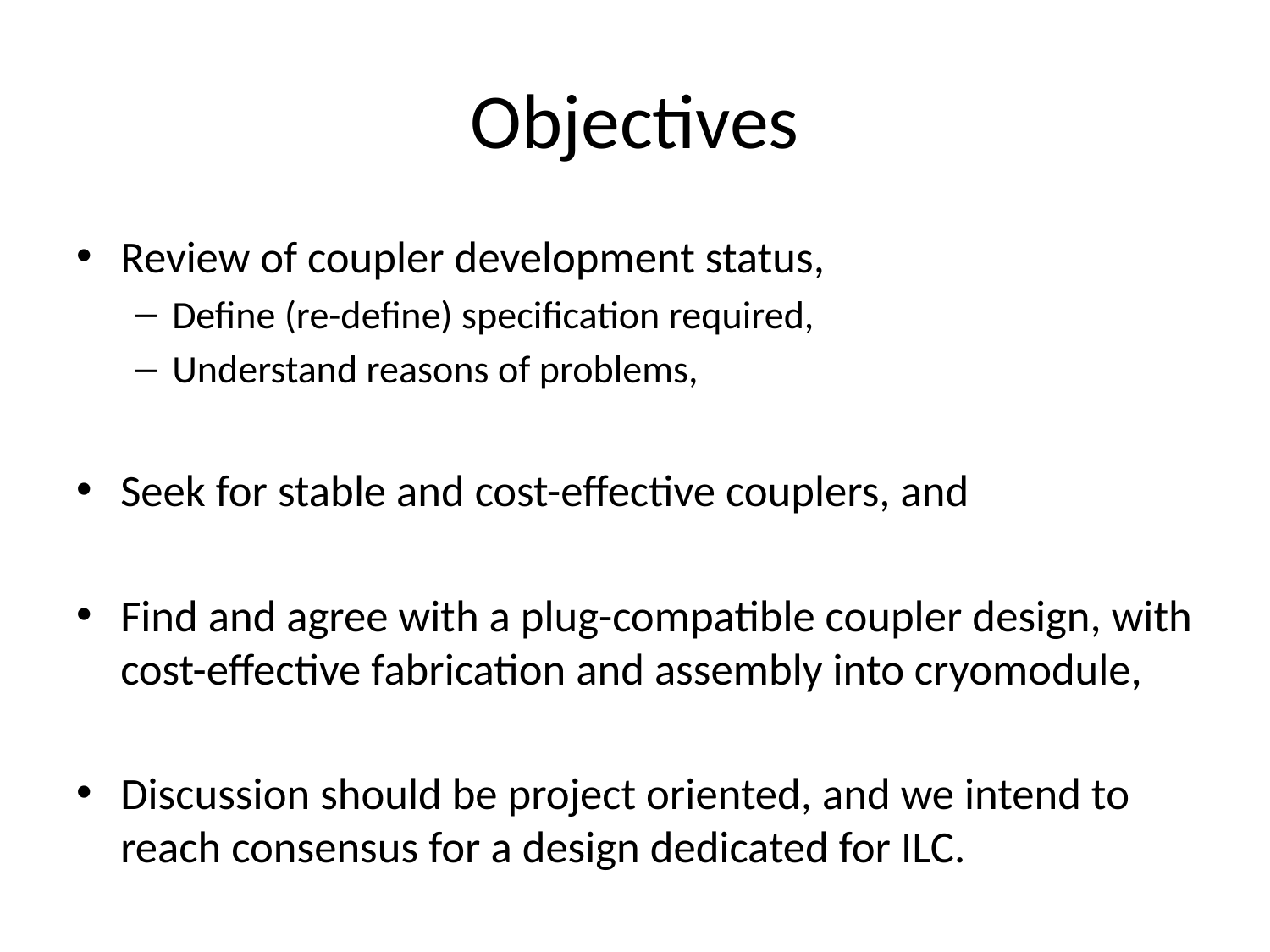

# Objectives
Review of coupler development status,
Define (re-define) specification required,
Understand reasons of problems,

Seek for stable and cost-effective couplers, and

Find and agree with a plug-compatible coupler design, with cost-effective fabrication and assembly into cryomodule,

Discussion should be project oriented, and we intend to reach consensus for a design dedicated for ILC.